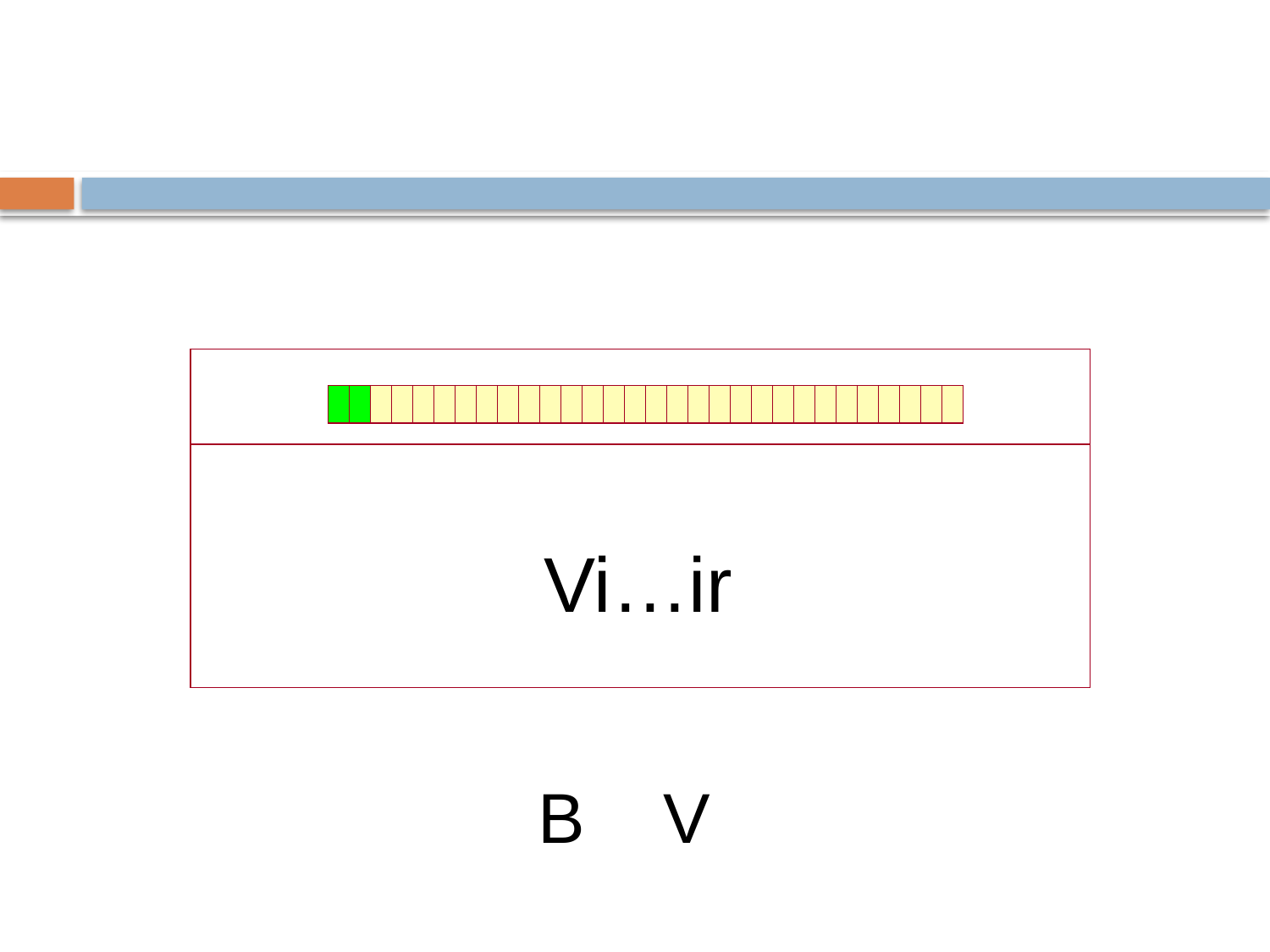

|  |
| --- |
|  |

Vi…ir
B    V